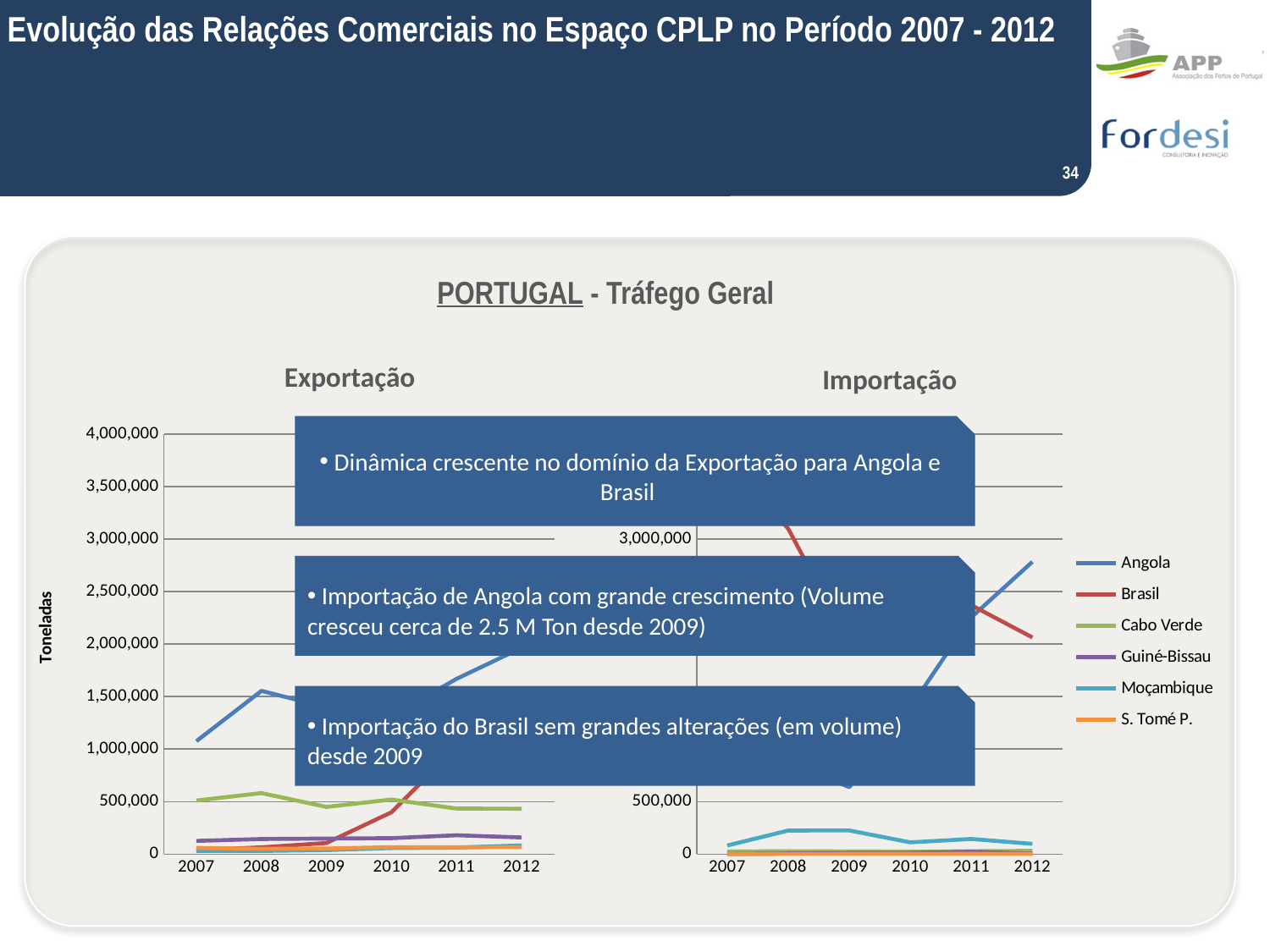

Evolução das Relações Comerciais no Espaço CPLP no Período 2007 - 2012
34

PORTUGAL - Tráfego Geral
Exportação
Importação

### Chart

| Category | Angola | Brasil | Cabo Verde | Guiné-Bissau | Moçambique | S. Tomé P. |
|---|---|---|---|---|---|---|
| 2007 | 1075438.0 | 38475.0 | 510325.0 | 125825.0 | 30447.0 | 59376.0 |
| 2008 | 1553967.0 | 65099.048 | 581127.0 | 144049.0 | 30343.0 | 51263.0 |
| 2009 | 1397999.3430000003 | 105978.561 | 449321.0 | 148019.0 | 38083.0 | 52906.0 |
| 2010 | 1311902.549 | 398252.0 | 519632.012 | 151886.368 | 57704.547000000006 | 66372.227 |
| 2011 | 1668587.090470001 | 1018002.86537 | 433821.03622 | 179615.54496000003 | 62649.295449999976 | 65237.44872 |
| 2012 | 1964046.2213799998 | 1227581.54067 | 432237.3215800002 | 158610.9286199994 | 82923.07682999999 | 66382.61748 |

### Chart

| Category | Angola | Brasil | Cabo Verde | Guiné-Bissau | Moçambique | S. Tomé P. |
|---|---|---|---|---|---|---|
| 2007 | 1266482.8 | 3764843.236 | 24032.0 | 2161.0 | 82208.0 | 10.0 |
| 2008 | 873169.0 | 3096888.6059999997 | 28260.0 | 6227.0 | 224784.0 | 1891.0 |
| 2009 | 637494.7930000001 | 2006377.237 | 25275.0 | 10176.0 | 225092.0 | 1903.0 |
| 2010 | 1395802.6670000001 | 2325542.102 | 23039.571 | 12219.813000000002 | 111971.0 | 2710.74 |
| 2011 | 2255005.21 | 2370593.647 | 27971.07107 | 23123.155000000002 | 144532.945 | 2253.838 |
| 2012 | 2783343.3066699957 | 2063289.417 | 31188.19649000001 | 5962.185000000001 | 97562.24099999988 | 2818.974 |
 Equilíbrio ao nível das relações comerciais (em volume)com o BR e com PT, embora com tendências recentes antagónicas
 Dinâmica crescente no domínio da Exportação para Angola e Brasil
 Importação de Angola com grande crescimento (Volume cresceu cerca de 2.5 M Ton desde 2009)
 Importação de Angola com grande crescimento (Volume cresceu cerca de 2.5 M Ton desde 2009)
 Importação do Brasil sem grandes alterações (em volume) desde 2009